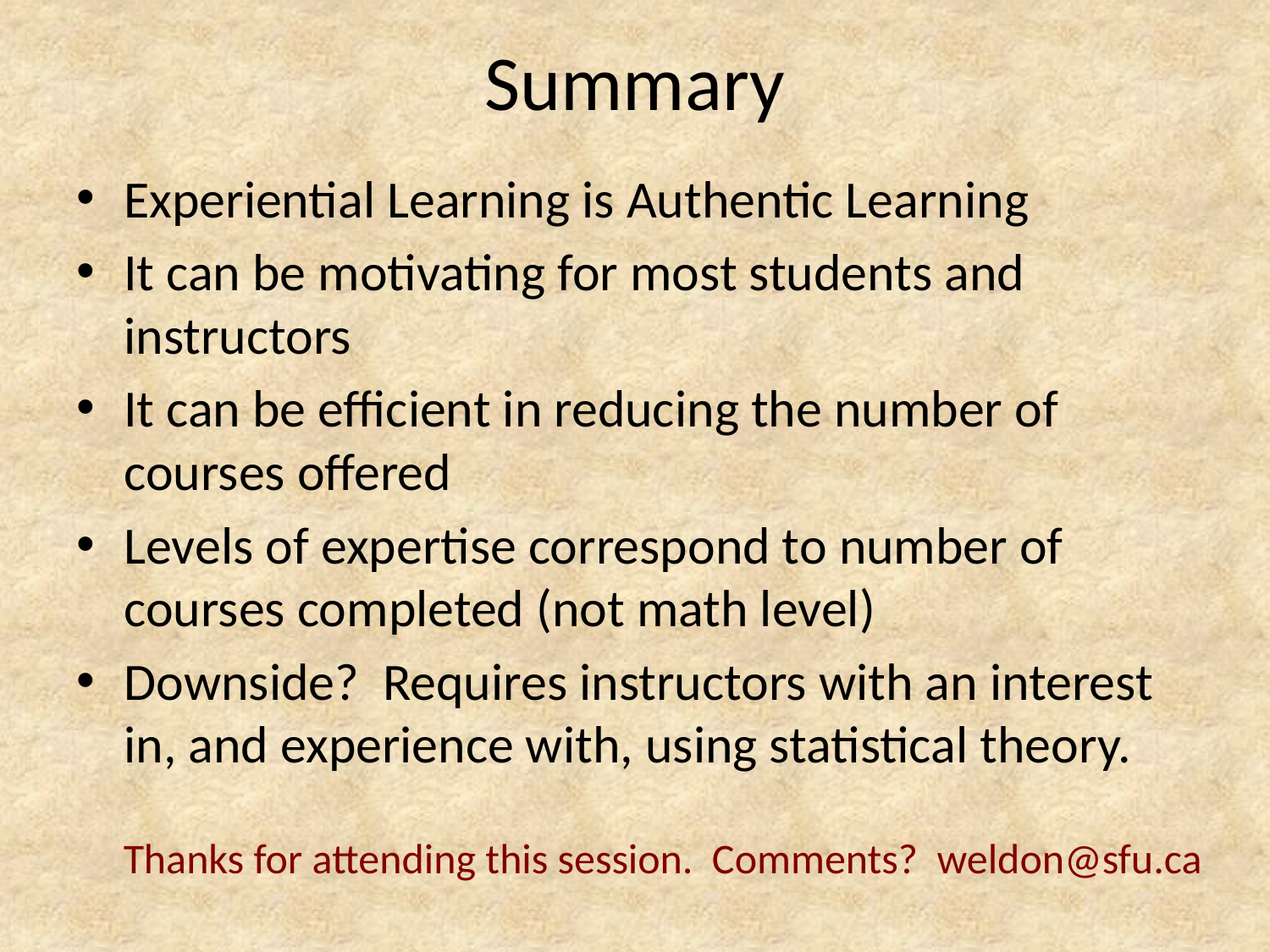

# Summary
Experiential Learning is Authentic Learning
It can be motivating for most students and instructors
It can be efficient in reducing the number of courses offered
Levels of expertise correspond to number of courses completed (not math level)
Downside?  Requires instructors with an interest in, and experience with, using statistical theory.
Thanks for attending this session.  Comments?  weldon@sfu.ca